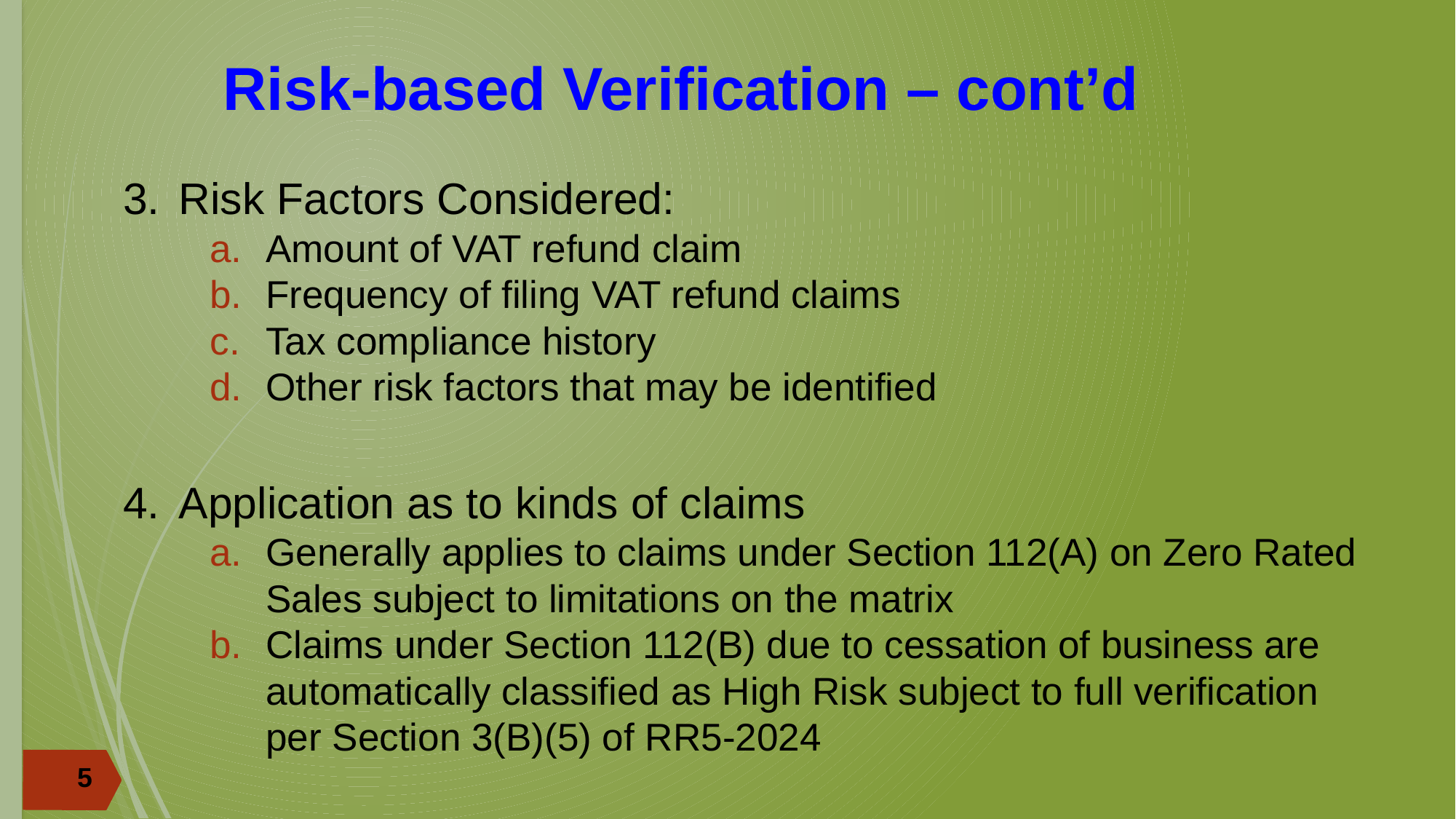

# Risk-based Verification – cont’d
Risk Factors Considered:
Amount of VAT refund claim
Frequency of filing VAT refund claims
Tax compliance history
Other risk factors that may be identified

Application as to kinds of claims
Generally applies to claims under Section 112(A) on Zero Rated Sales subject to limitations on the matrix
Claims under Section 112(B) due to cessation of business are automatically classified as High Risk subject to full verification per Section 3(B)(5) of RR5-2024

5